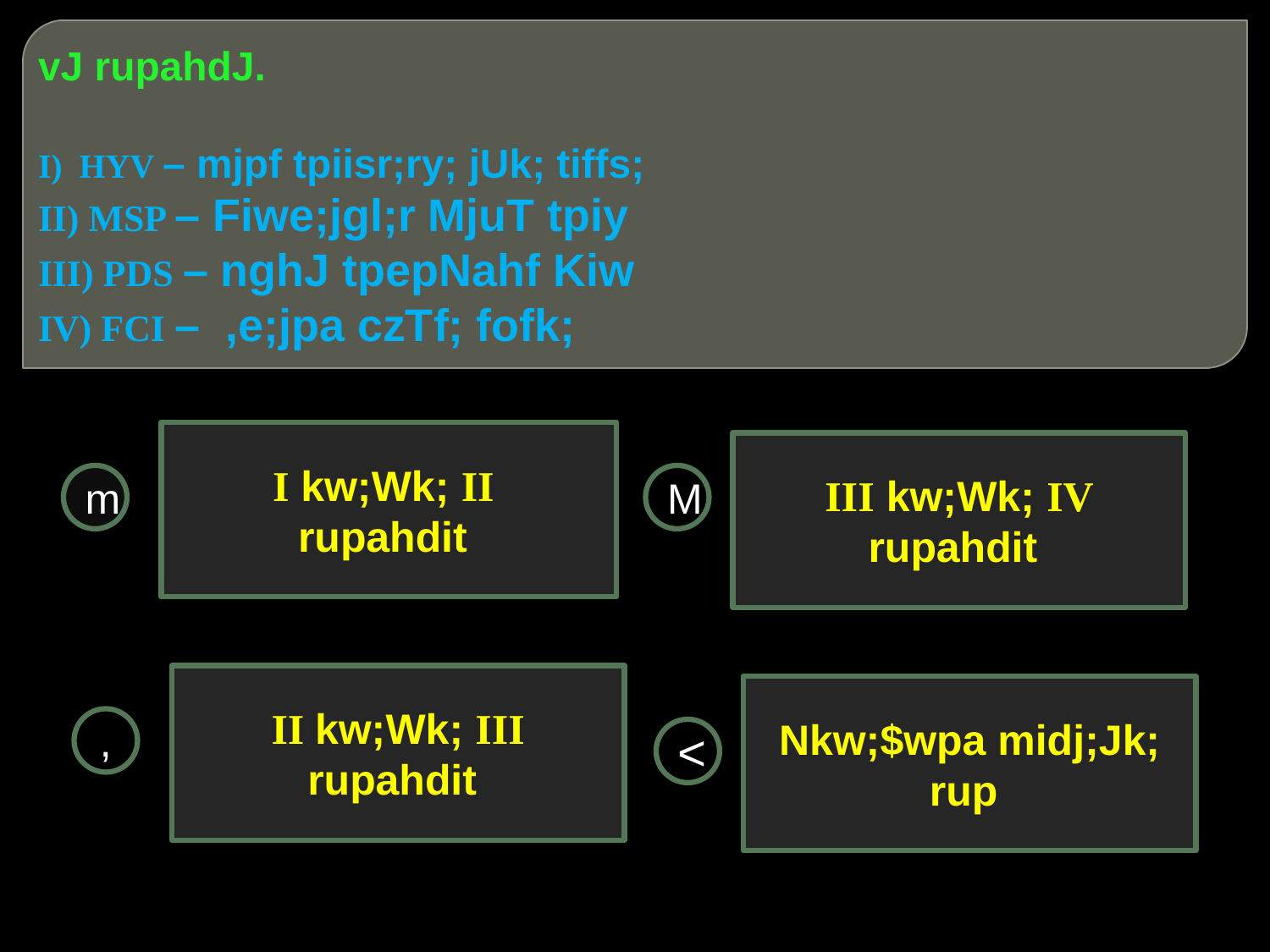

# vJ rupahdJ. I)  HYV – mjpf tpiisr;ry; jUk; tiffs; II) MSP – Fiwe;jgl;r MjuT tpiy III) PDS – nghJ tpepNahf Kiw IV) FCI –  ,e;jpa czTf; fofk;

I kw;Wk; II
rupahdit
III kw;Wk; IV rupahdit
m
M
II kw;Wk; III rupahdit
Nkw;$wpa midj;Jk; rup
,
<